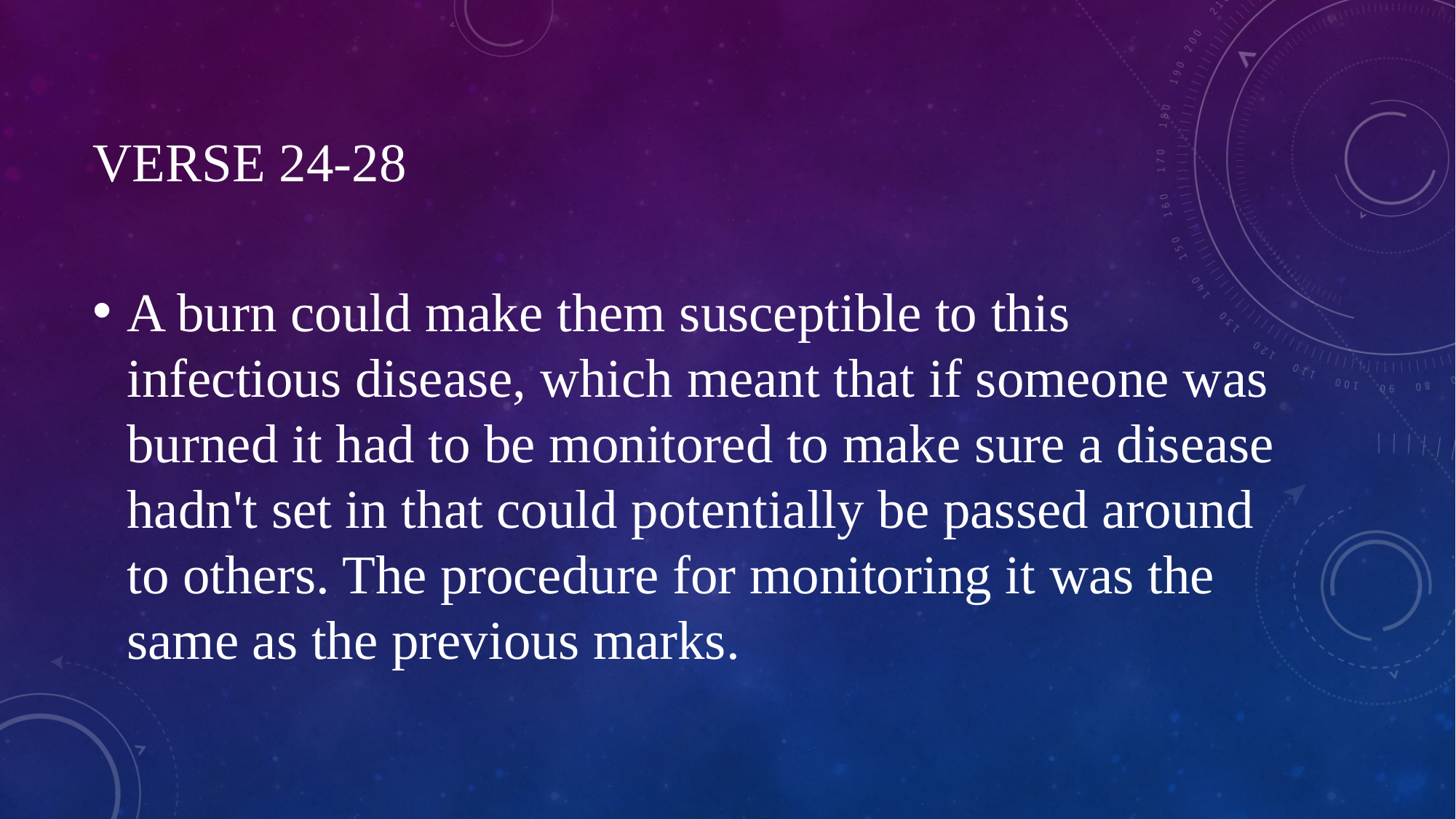

# Verse 24-28
A burn could make them susceptible to this infectious disease, which meant that if someone was burned it had to be monitored to make sure a disease hadn't set in that could potentially be passed around to others. The procedure for monitoring it was the same as the previous marks.